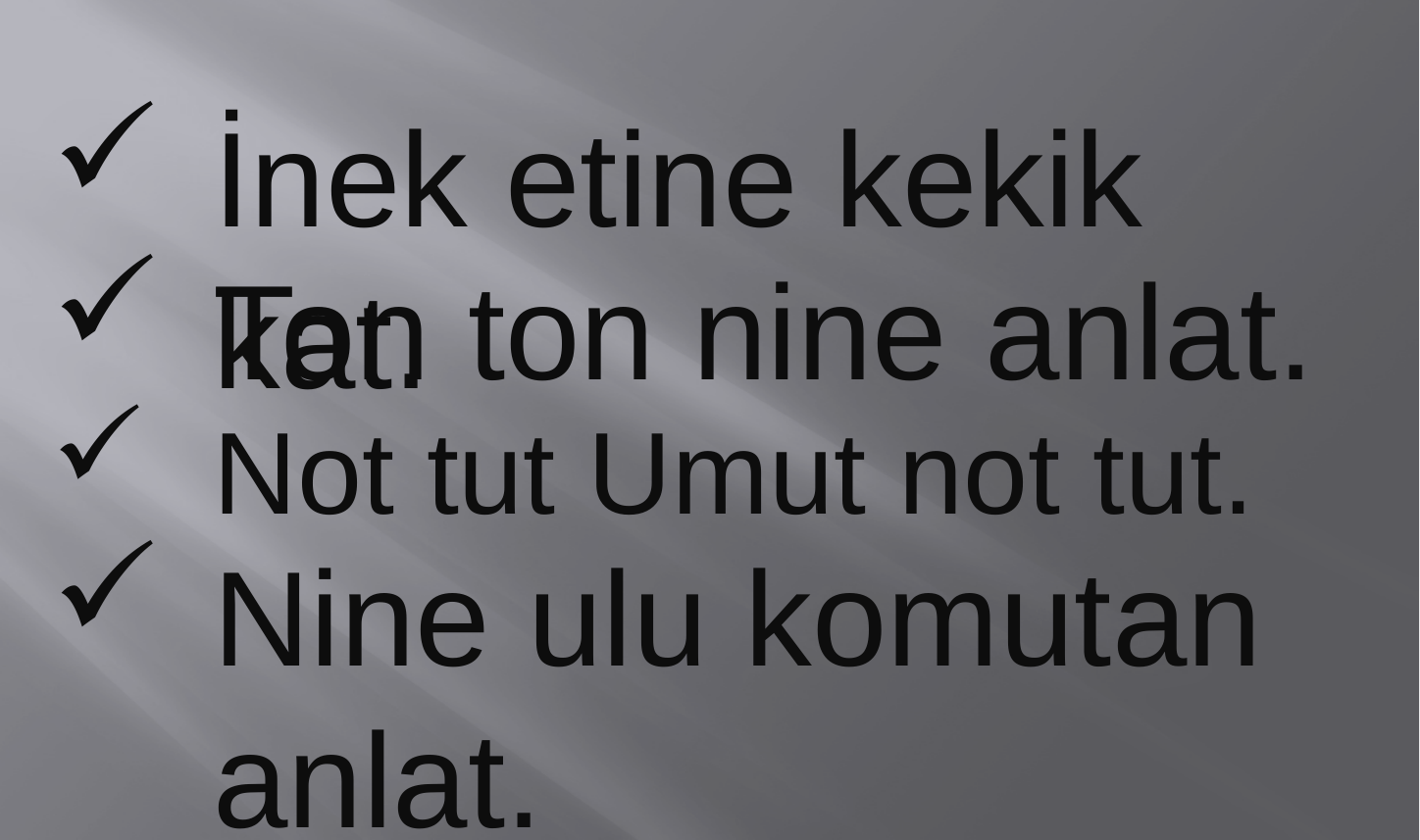

İnek etine kekik kat.
Ton ton nine anlat.

Not tut Umut not tut.
Nine ulu komutan anlat.